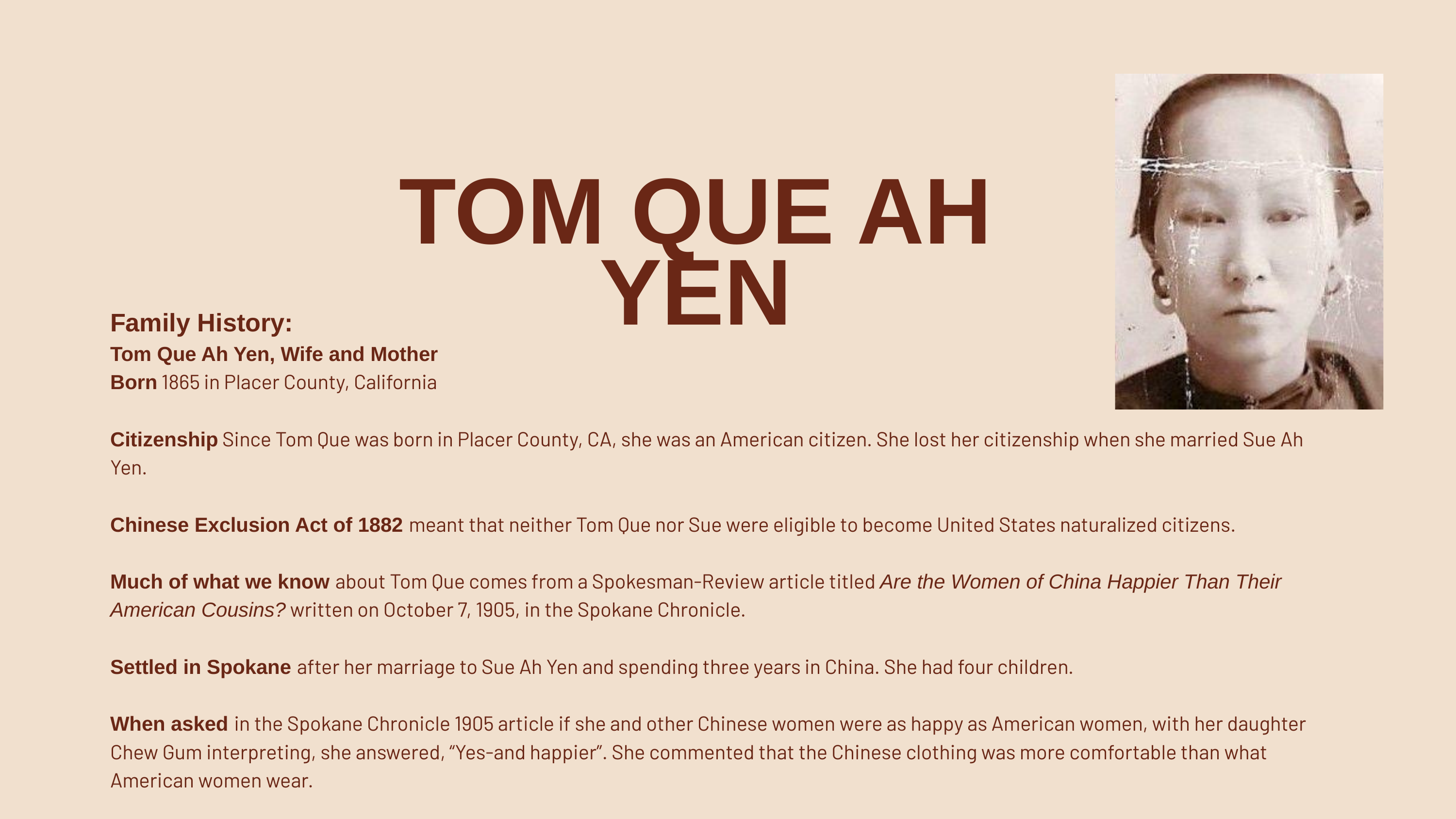

TOM QUE AH YEN
Family History:​
Tom Que Ah Yen, Wife and Mother​
Born 1865 in Placer County, California​
​
Citizenship Since Tom Que was born in Placer County, CA, she was an American citizen. She lost her citizenship when she married Sue Ah Yen.

Chinese Exclusion Act of 1882 meant that neither Tom Que nor Sue were eligible to become United States naturalized citizens.​
​
Much of what we know about Tom Que comes from a Spokesman-Review article titled Are the Women of China Happier Than Their American Cousins? written on October 7, 1905, in the Spokane Chronicle.​
​
Settled in Spokane after her marriage to Sue Ah Yen and spending three years in China. She had four children.​
​
When asked in the Spokane Chronicle 1905 article if she and other Chinese women were as happy as American women, with her daughter Chew Gum interpreting, she answered, “Yes-and happier”. She commented that the Chinese clothing was more comfortable than what American women wear.